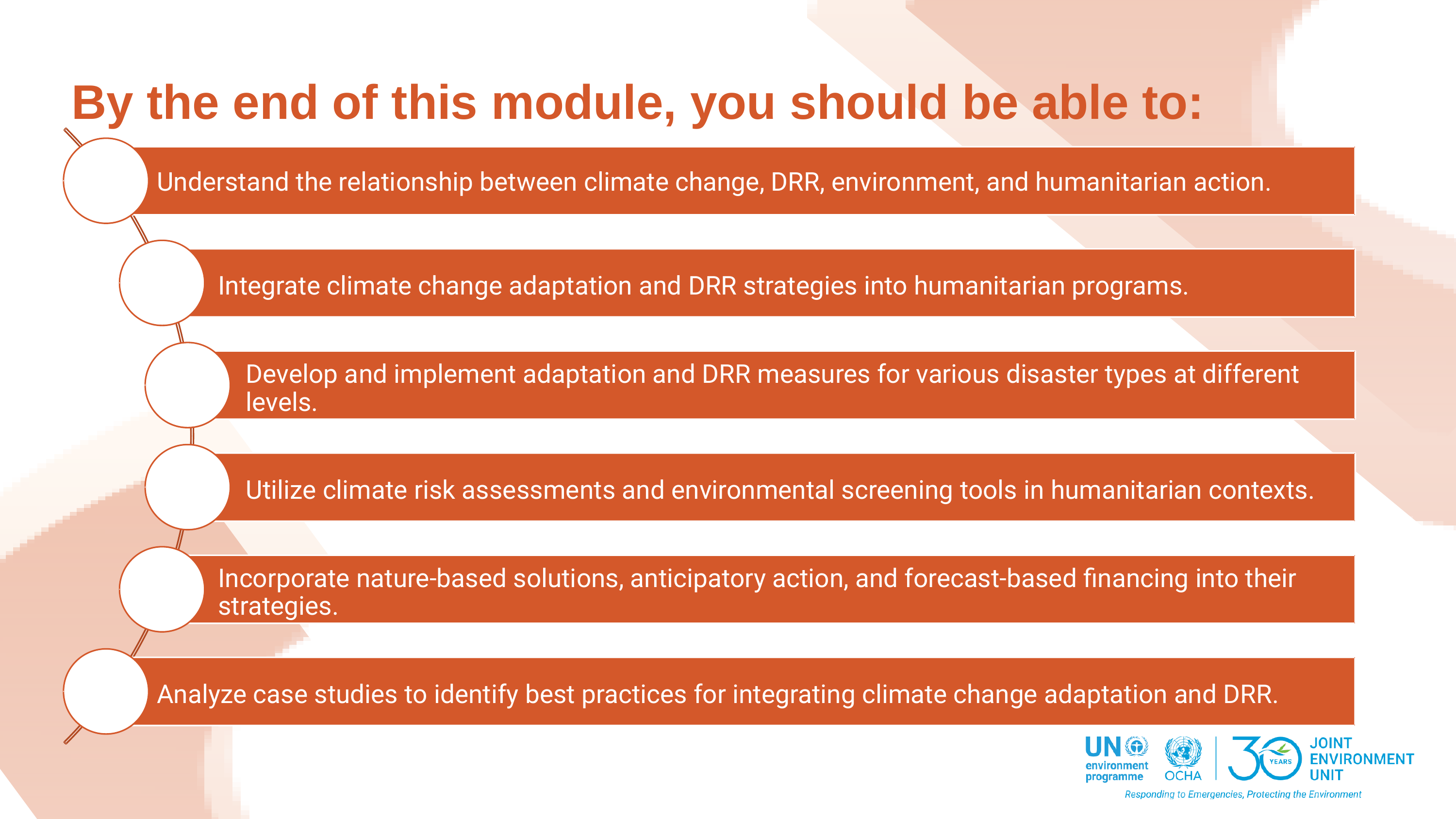

By the end of this module, you should be able to:

Understand the relationship between climate change, DRR, environment, and humanitarian action.

Integrate climate change adaptation and DRR strategies into humanitarian programs.

Develop and implement adaptation and DRR measures for various disaster types at different levels.

Utilize climate risk assessments and environmental screening tools in humanitarian contexts.

Incorporate nature-based solutions, anticipatory action, and forecast-based financing into their strategies.

Analyze case studies to identify best practices for integrating climate change adaptation and DRR.